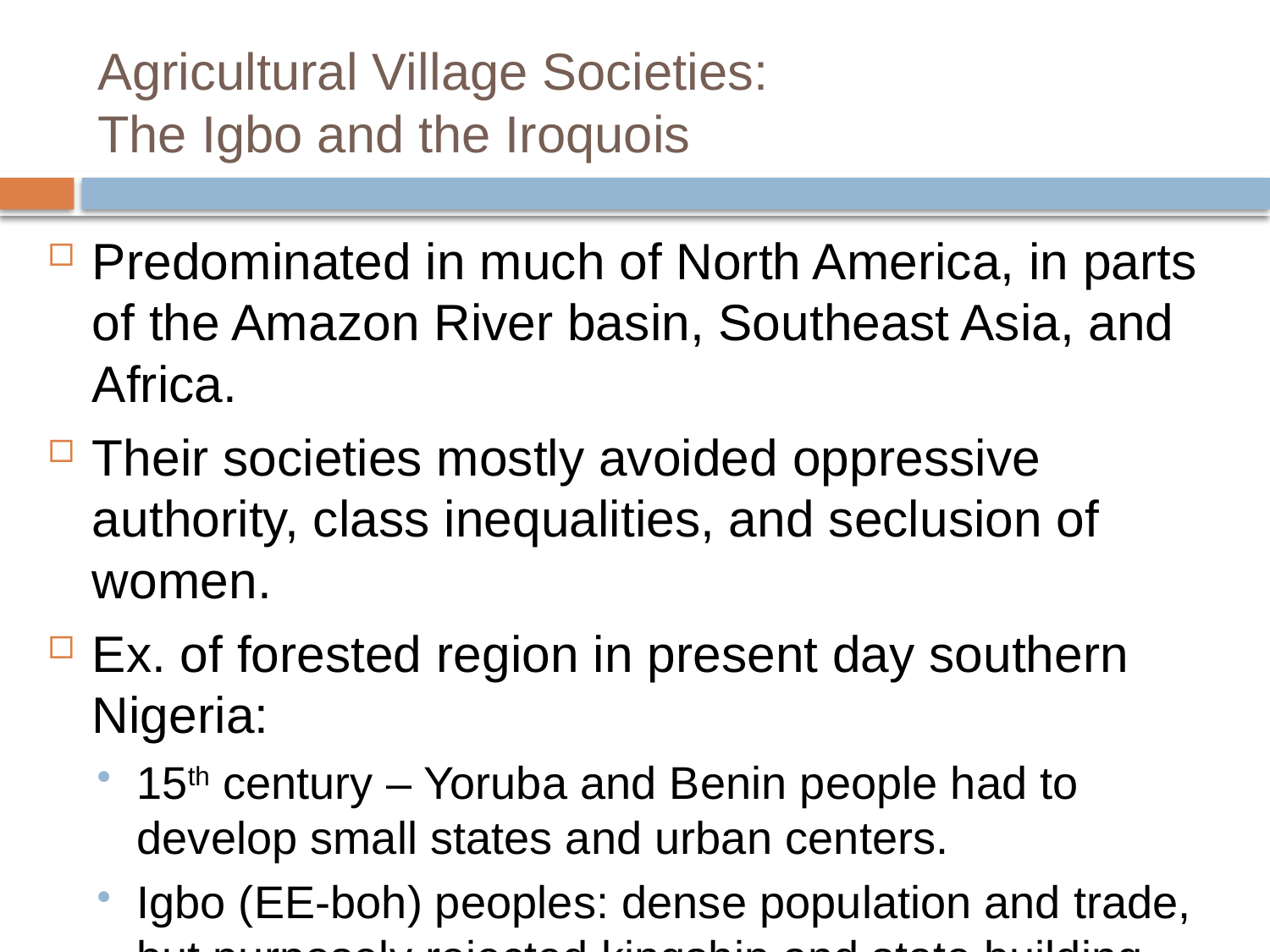

# Agricultural Village Societies: The Igbo and the Iroquois
Predominated in much of North America, in parts of the Amazon River basin, Southeast Asia, and Africa.
Their societies mostly avoided oppressive authority, class inequalities, and seclusion of women.
Ex. of forested region in present day southern Nigeria:
15th century – Yoruba and Benin people had to develop small states and urban centers.
Igbo (EE-boh) peoples: dense population and trade, but purposely rejected kingship and state building.
Instead created a stateless society
Yoruba, Bini, and Igbo peoples traded among themselves